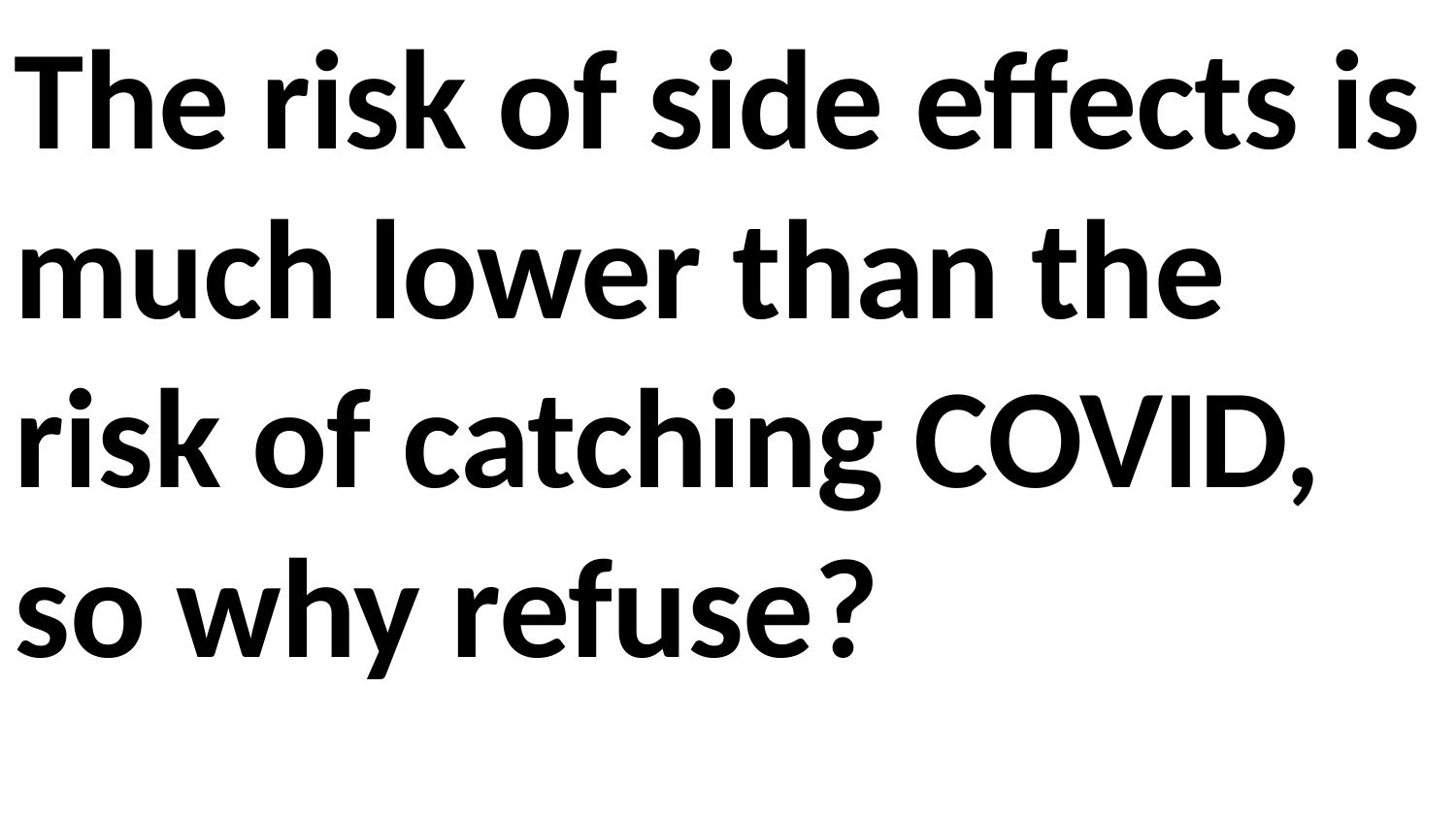

The risk of side effects is much lower than the risk of catching COVID, so why refuse?